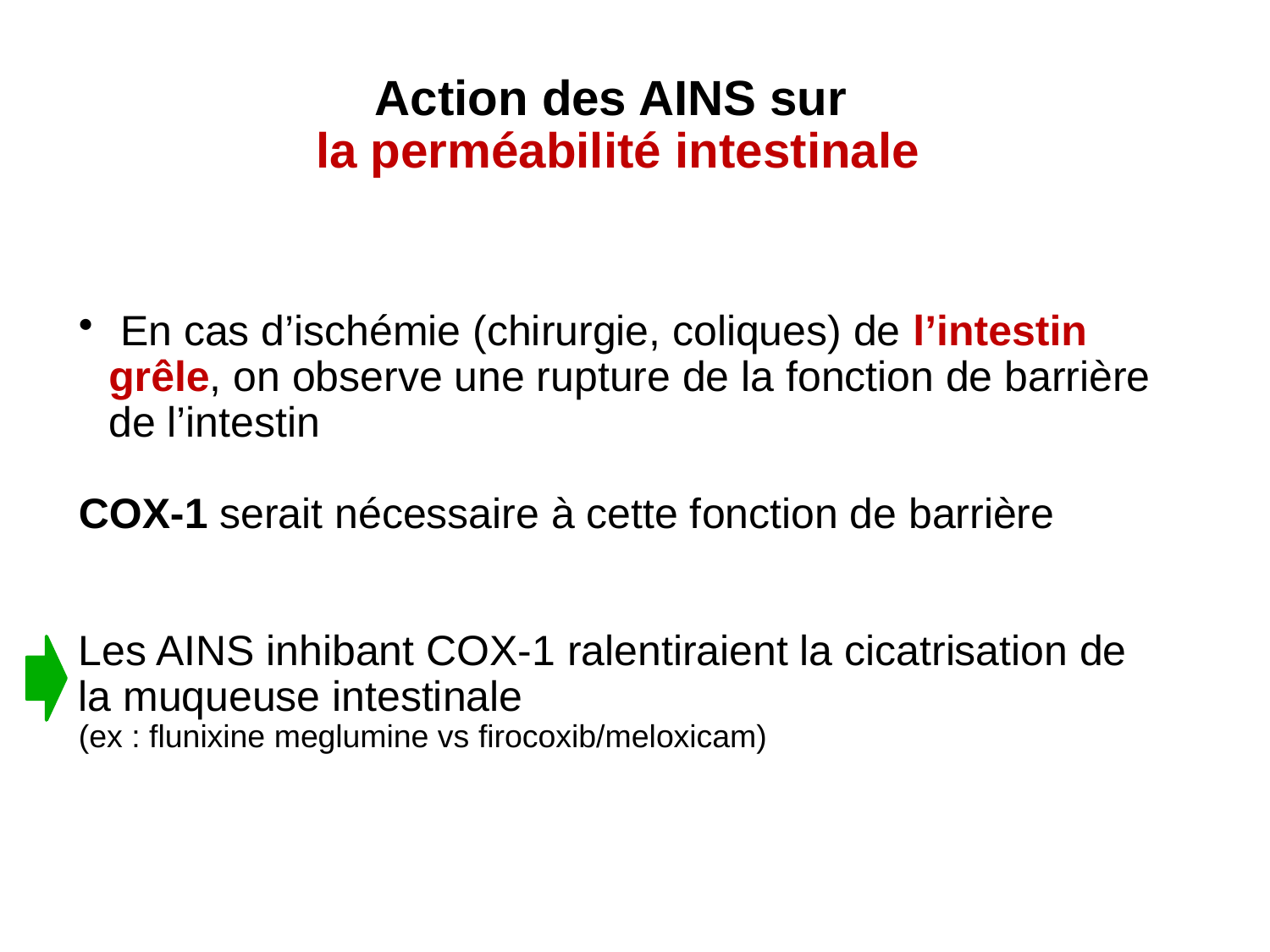

# Action des AINS sur la perméabilité intestinale
 En cas d’ischémie (chirurgie, coliques) de l’intestin grêle, on observe une rupture de la fonction de barrière de l’intestin

COX-1 serait nécessaire à cette fonction de barrière

Les AINS inhibant COX-1 ralentiraient la cicatrisation de la muqueuse intestinale
(ex : flunixine meglumine vs firocoxib/meloxicam)